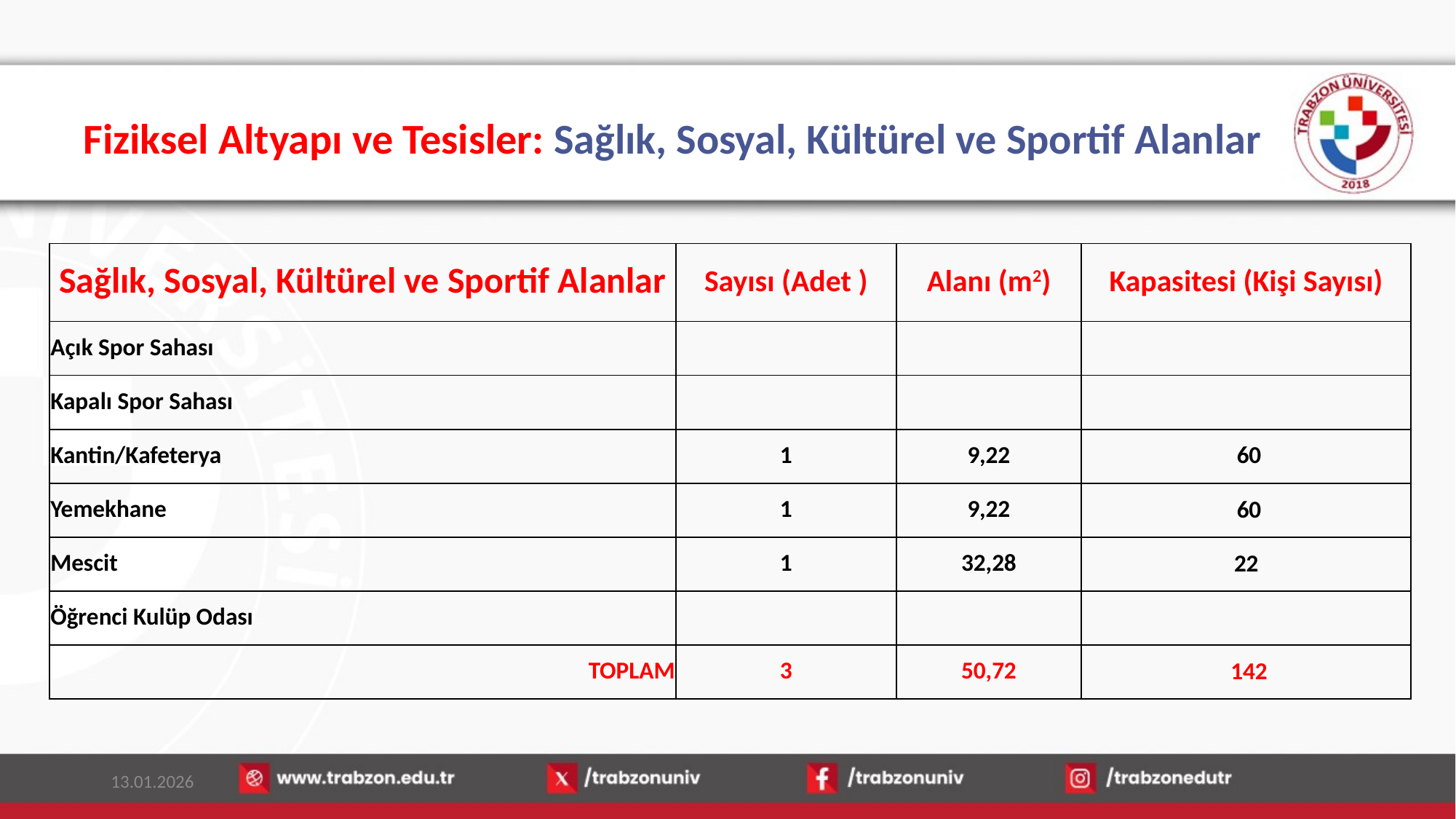

# Fiziksel Altyapı ve Tesisler: Sağlık, Sosyal, Kültürel ve Sportif Alanlar
| Sağlık, Sosyal, Kültürel ve Sportif Alanlar | Sayısı (Adet ) | Alanı (m2) | Kapasitesi (Kişi Sayısı) |
| --- | --- | --- | --- |
| Açık Spor Sahası |  |  |  |
| Kapalı Spor Sahası |  |  |  |
| Kantin/Kafeterya | 1 | 9,22 | 60 |
| Yemekhane | 1 | 9,22 | 60 |
| Mescit | 1 | 32,28 | 22 |
| Öğrenci Kulüp Odası |  |  |  |
| TOPLAM | 3 | 50,72 | 142 |
13.01.2026
48